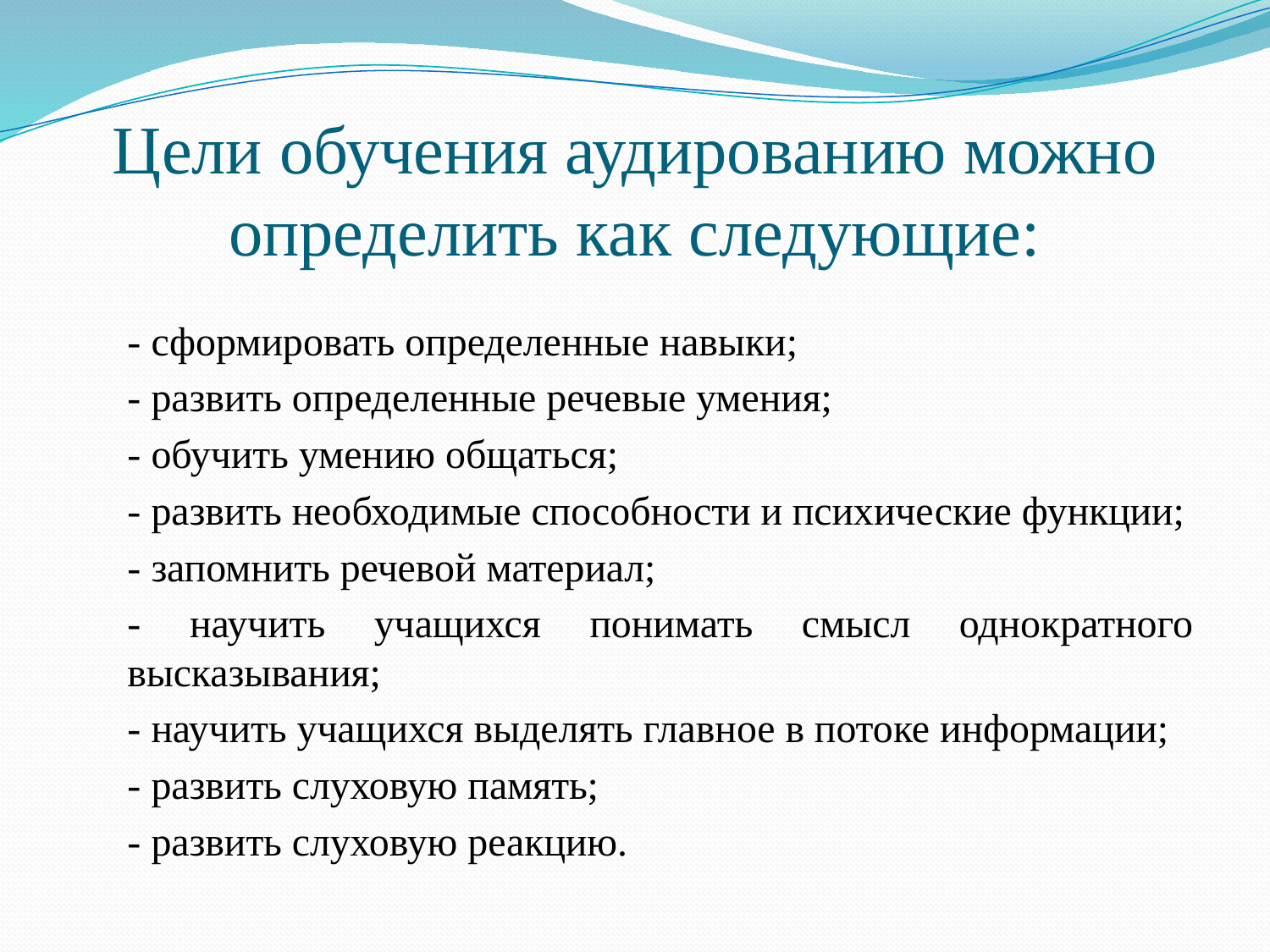

# Цели обучения аудированию можно определить как следующие:
- сформировать определенные навыки;
- развить определенные речевые умения;
- обучить умению общаться;
- развить необходимые способности и психические функции;
- запомнить речевой материал;
- научить учащихся понимать смысл однократного высказывания;
- научить учащихся выделять главное в потоке информации;
- развить слуховую память;
- развить слуховую реакцию.